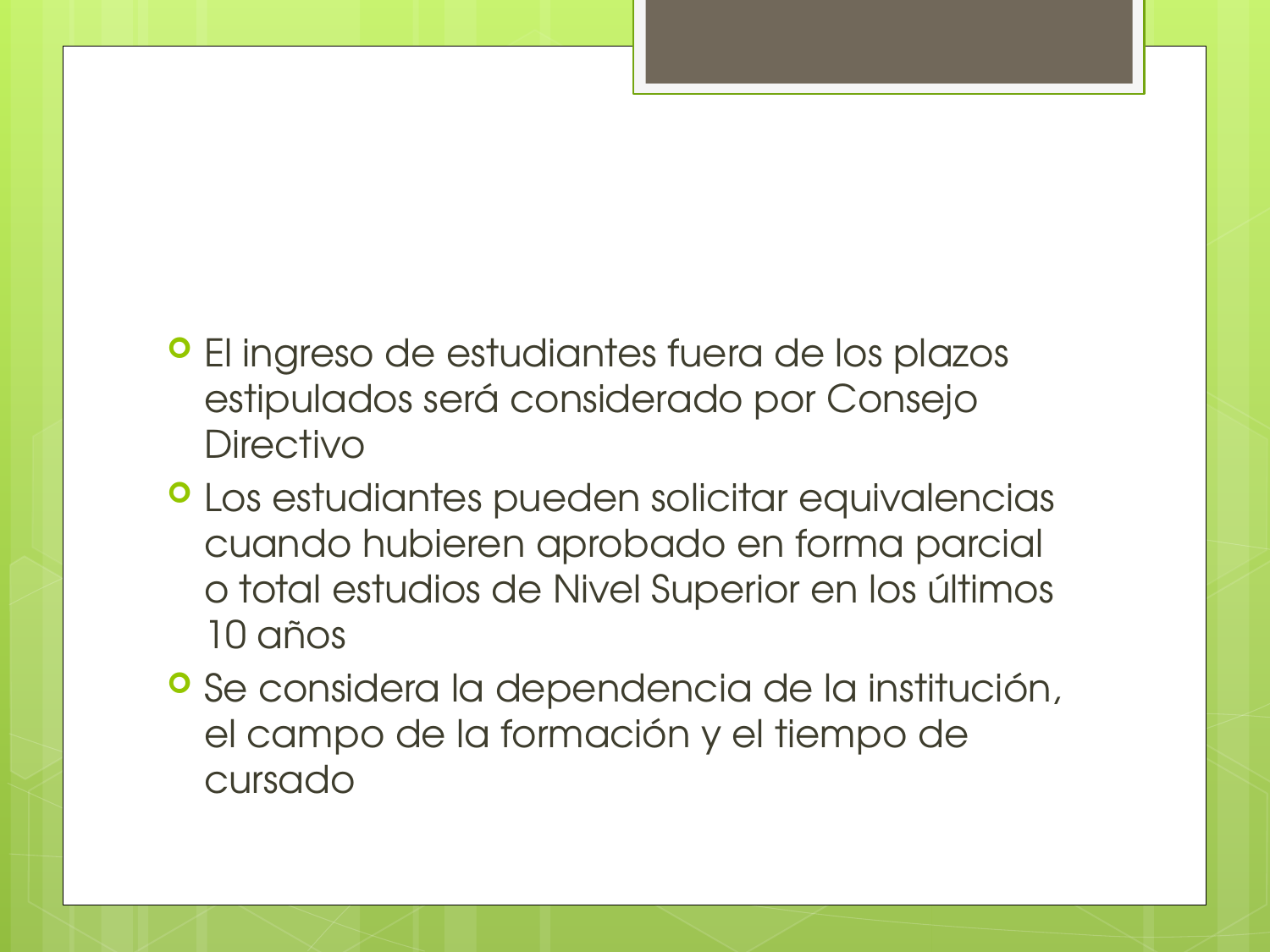

#
El ingreso de estudiantes fuera de los plazos estipulados será considerado por Consejo Directivo
Los estudiantes pueden solicitar equivalencias cuando hubieren aprobado en forma parcial o total estudios de Nivel Superior en los últimos 10 años
Se considera la dependencia de la institución, el campo de la formación y el tiempo de cursado